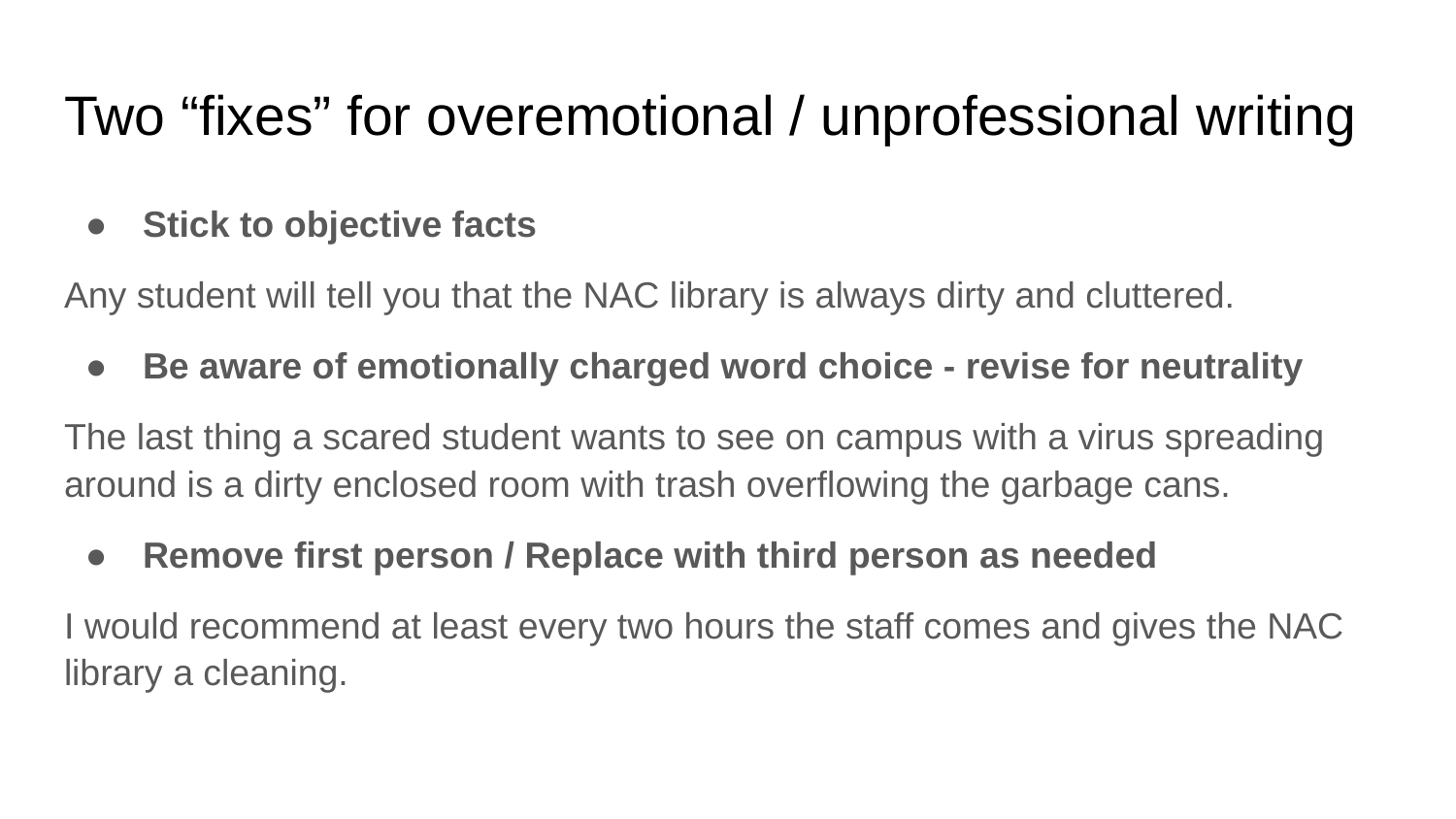

# Two “fixes” for overemotional / unprofessional writing
Stick to objective facts
Any student will tell you that the NAC library is always dirty and cluttered.
Be aware of emotionally charged word choice - revise for neutrality
The last thing a scared student wants to see on campus with a virus spreading around is a dirty enclosed room with trash overflowing the garbage cans.
Remove first person / Replace with third person as needed
I would recommend at least every two hours the staff comes and gives the NAC library a cleaning.